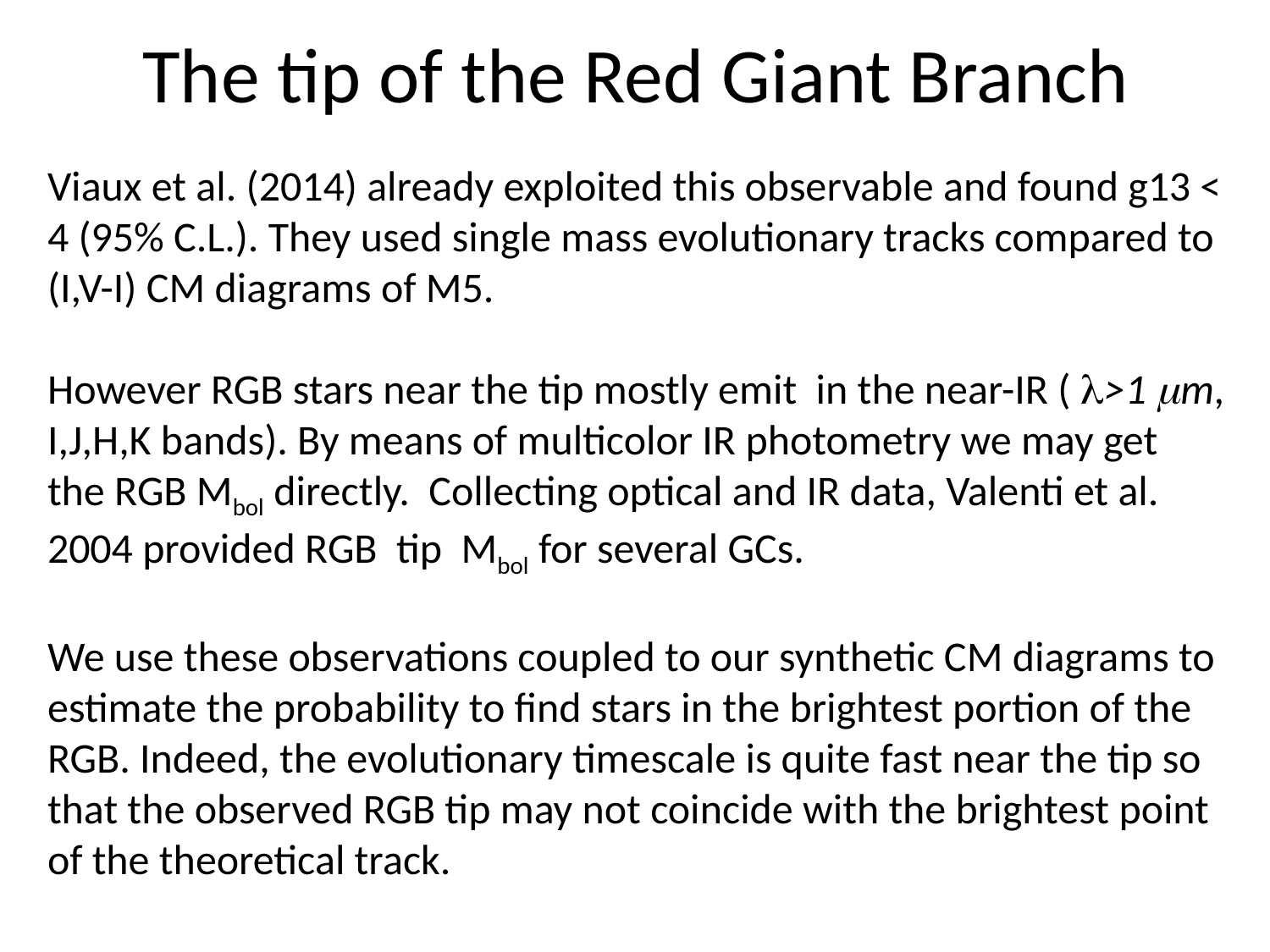

# The tip of the Red Giant Branch
Viaux et al. (2014) already exploited this observable and found g13 < 4 (95% C.L.). They used single mass evolutionary tracks compared to (I,V-I) CM diagrams of M5.

However RGB stars near the tip mostly emit  in the near-IR ( λ>1 μm, I,J,H,K bands). By means of multicolor IR photometry we may get  the RGB Mbol directly.  Collecting optical and IR data, Valenti et al. 2004 provided RGB  tip  Mbol for several GCs.

We use these observations coupled to our synthetic CM diagrams to estimate the probability to find stars in the brightest portion of the RGB. Indeed, the evolutionary timescale is quite fast near the tip so that the observed RGB tip may not coincide with the brightest point of the theoretical track.